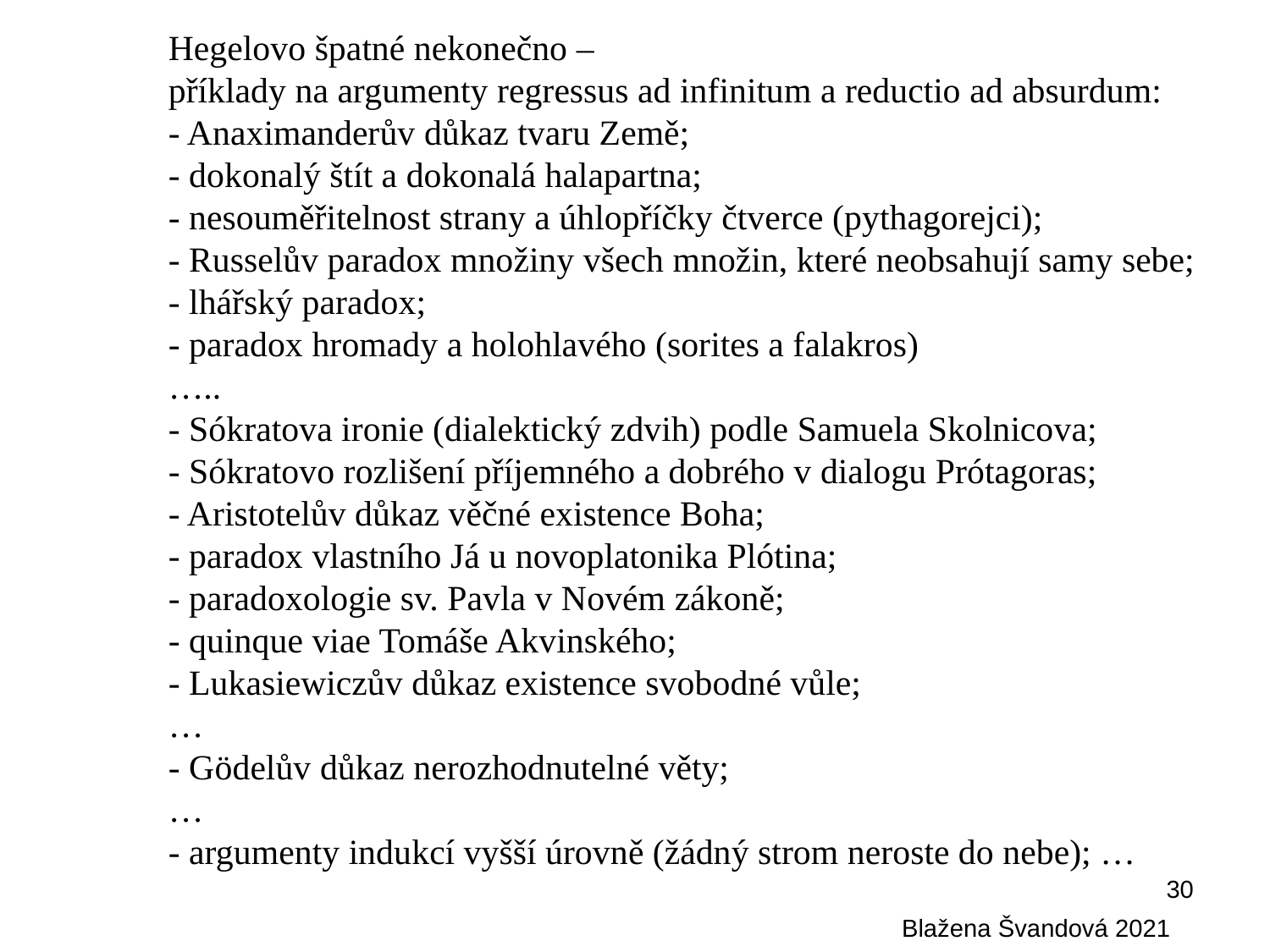

Hegelovo špatné nekonečno –
příklady na argumenty regressus ad infinitum a reductio ad absurdum:
- Anaximanderův důkaz tvaru Země;
- dokonalý štít a dokonalá halapartna;
- nesouměřitelnost strany a úhlopříčky čtverce (pythagorejci);
- Russelův paradox množiny všech množin, které neobsahují samy sebe;
- lhářský paradox;
- paradox hromady a holohlavého (sorites a falakros)
…..
- Sókratova ironie (dialektický zdvih) podle Samuela Skolnicova;
- Sókratovo rozlišení příjemného a dobrého v dialogu Prótagoras;
- Aristotelův důkaz věčné existence Boha;
- paradox vlastního Já u novoplatonika Plótina;
- paradoxologie sv. Pavla v Novém zákoně;
- quinque viae Tomáše Akvinského;
- Lukasiewiczův důkaz existence svobodné vůle;
…
- Gödelův důkaz nerozhodnutelné věty;
…
- argumenty indukcí vyšší úrovně (žádný strom neroste do nebe); …
30
Blažena Švandová 2021